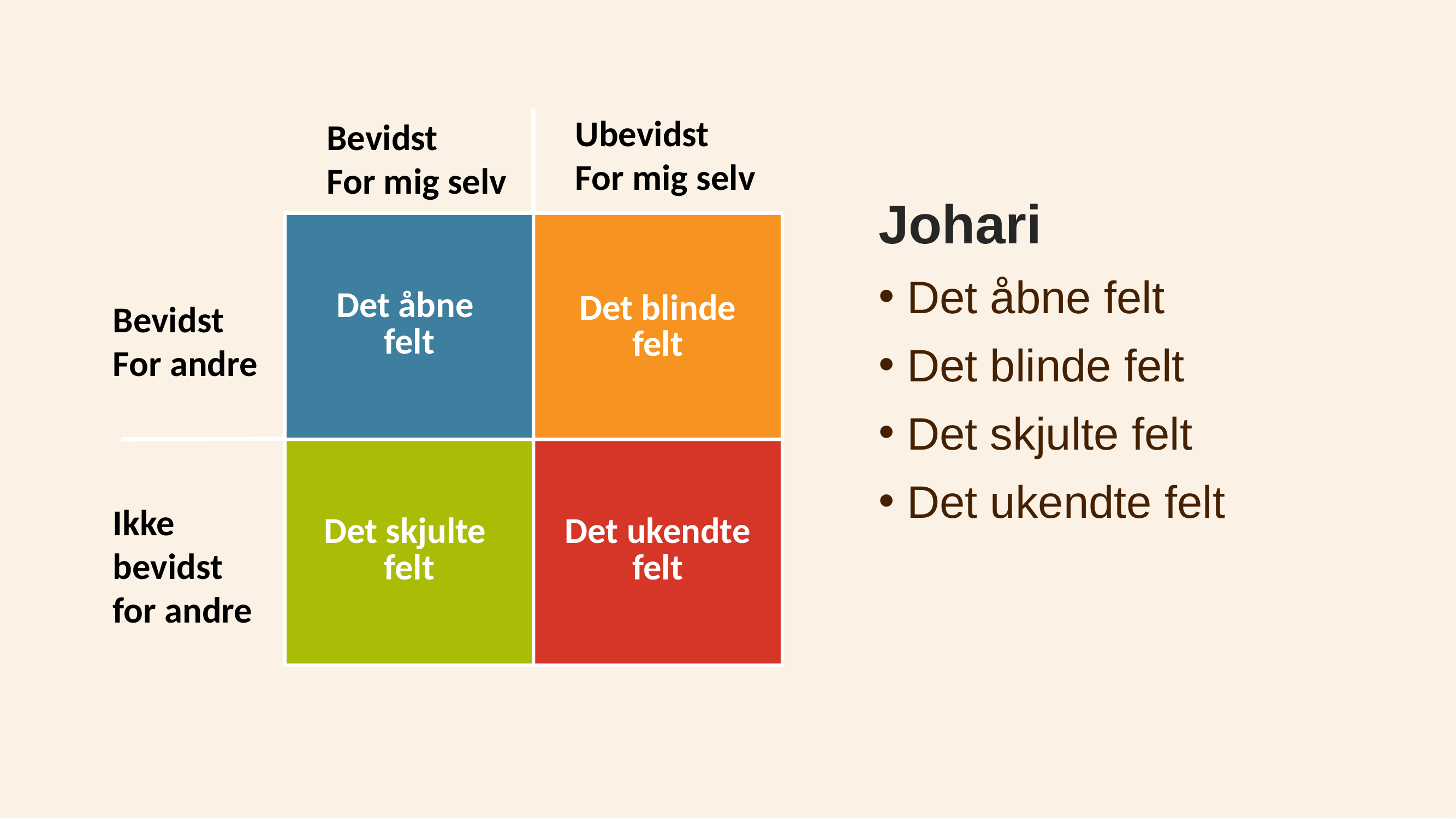

Ubevidst
For mig selv
Bevidst
For mig selv
Johari
 Det åbne felt
 Det blinde felt
 Det skjulte felt
 Det ukendte felt

| Det åbne felt | Det blinde felt |
| --- | --- |
| Det skjulte felt | Det ukendte felt |
Bevidst
For andre
Ikke
bevidst
for andre